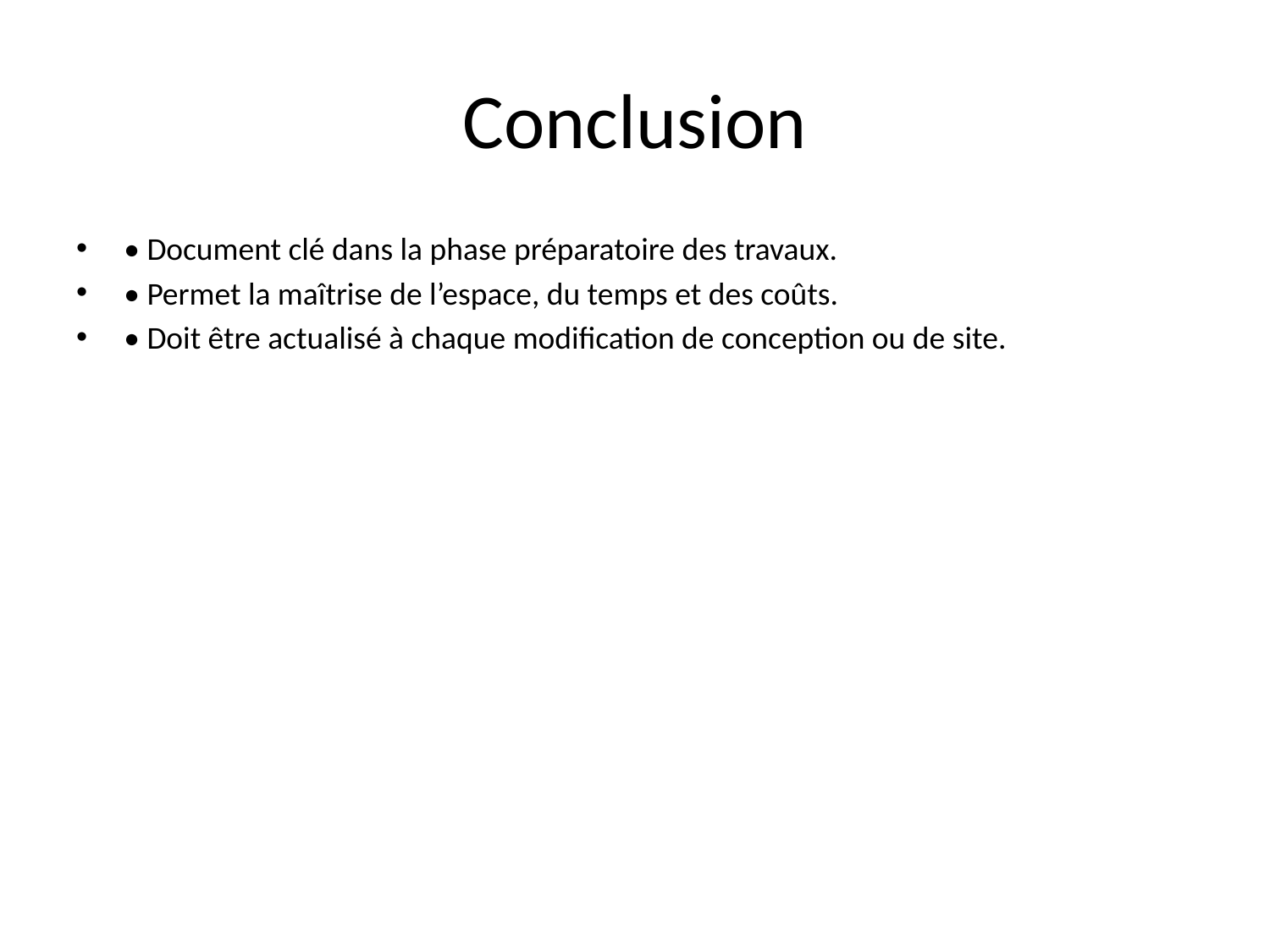

# Conclusion
• Document clé dans la phase préparatoire des travaux.
• Permet la maîtrise de l’espace, du temps et des coûts.
• Doit être actualisé à chaque modification de conception ou de site.